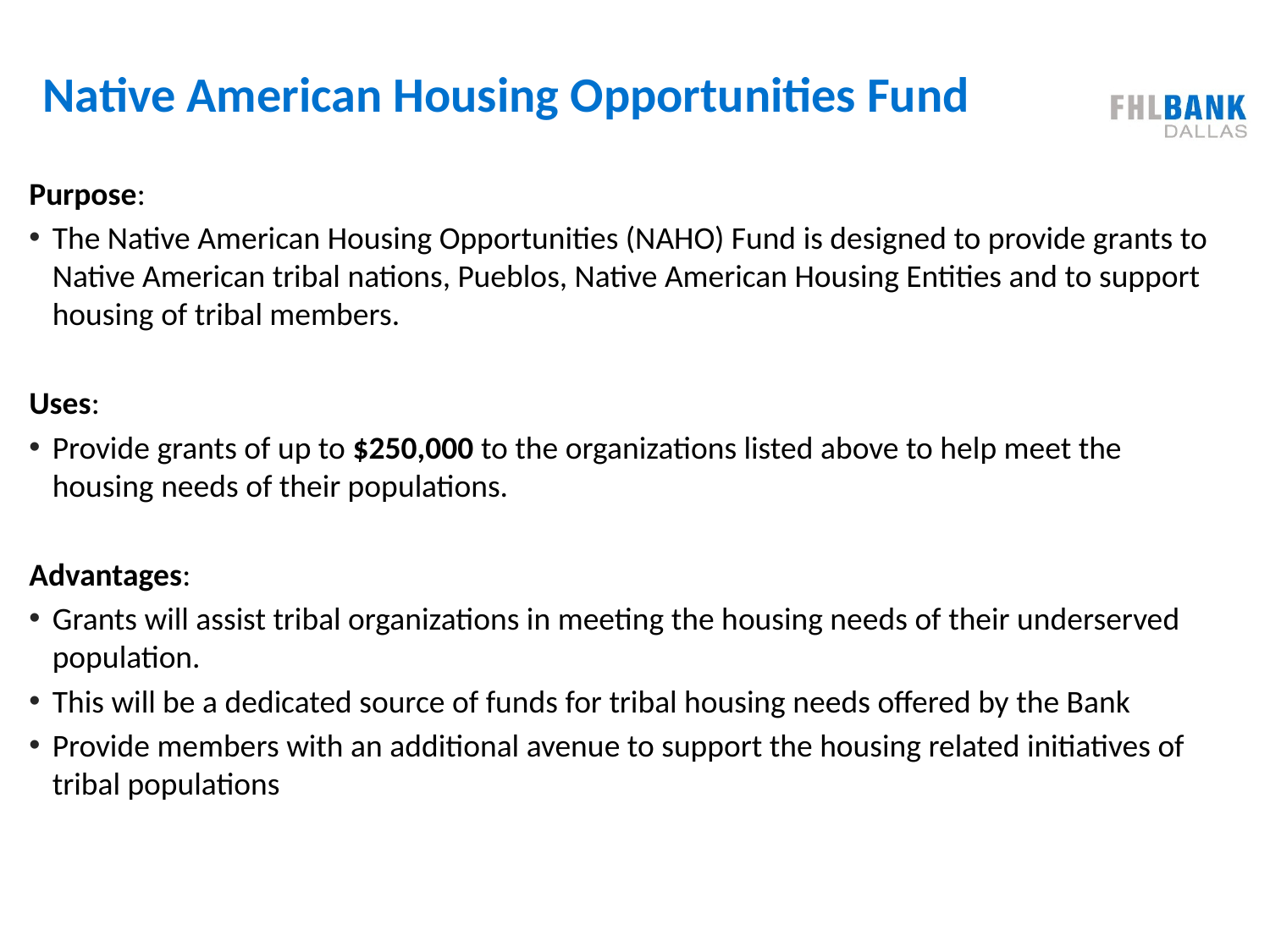

# Native American Housing Opportunities Fund
Purpose:
The Native American Housing Opportunities (NAHO) Fund is designed to provide grants to Native American tribal nations, Pueblos, Native American Housing Entities and to support housing of tribal members.

Uses:
Provide grants of up to $250,000 to the organizations listed above to help meet the housing needs of their populations.

Advantages:
Grants will assist tribal organizations in meeting the housing needs of their underserved population.
This will be a dedicated source of funds for tribal housing needs offered by the Bank
Provide members with an additional avenue to support the housing related initiatives of tribal populations